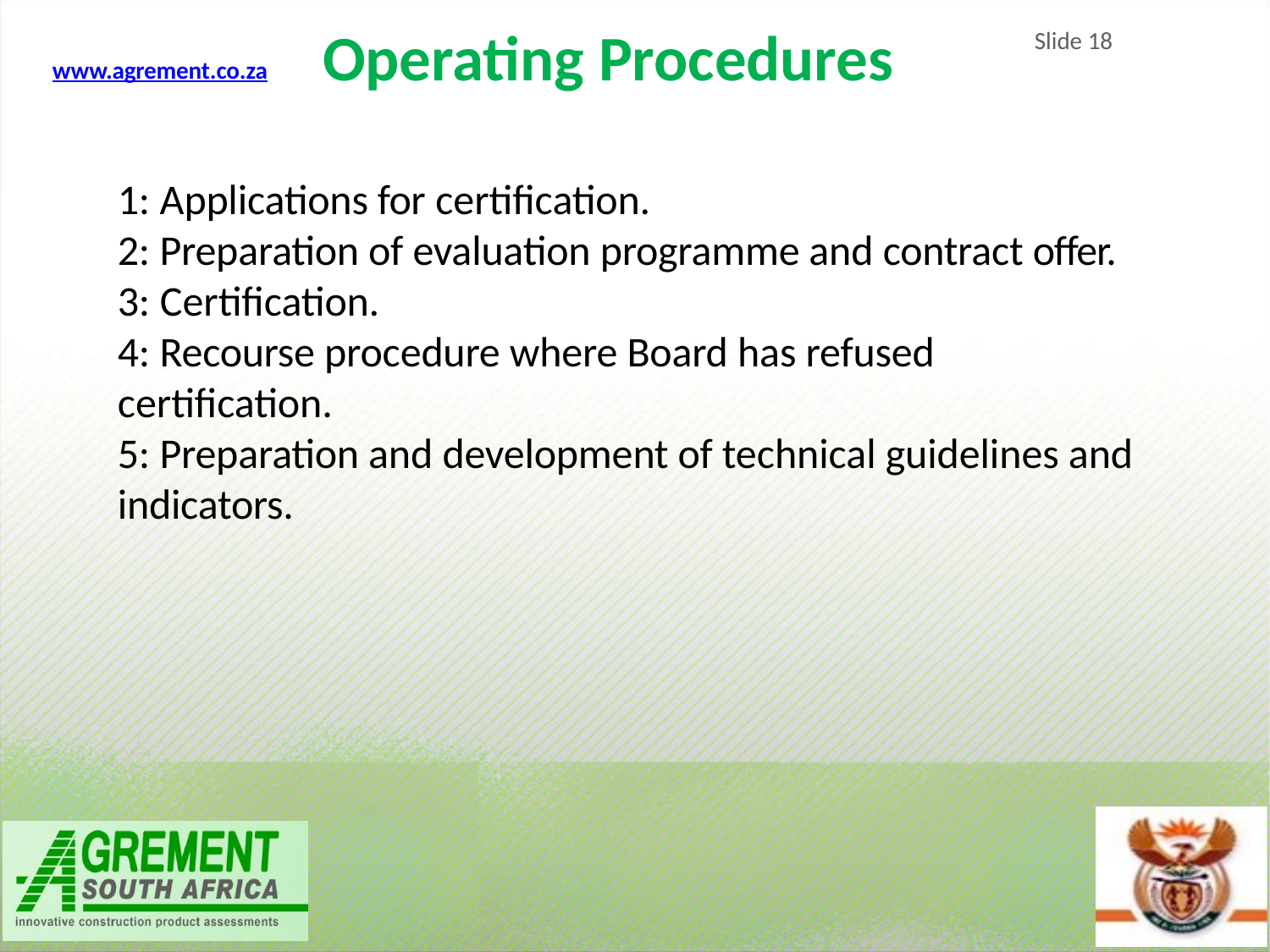

# Operating Procedures
Slide 18
www.agrement.co.za
1: Applications for certification.
2: Preparation of evaluation programme and contract offer.  3: Certification.
4: Recourse procedure where Board has refused  certification.
5: Preparation and development of technical guidelines and  indicators.